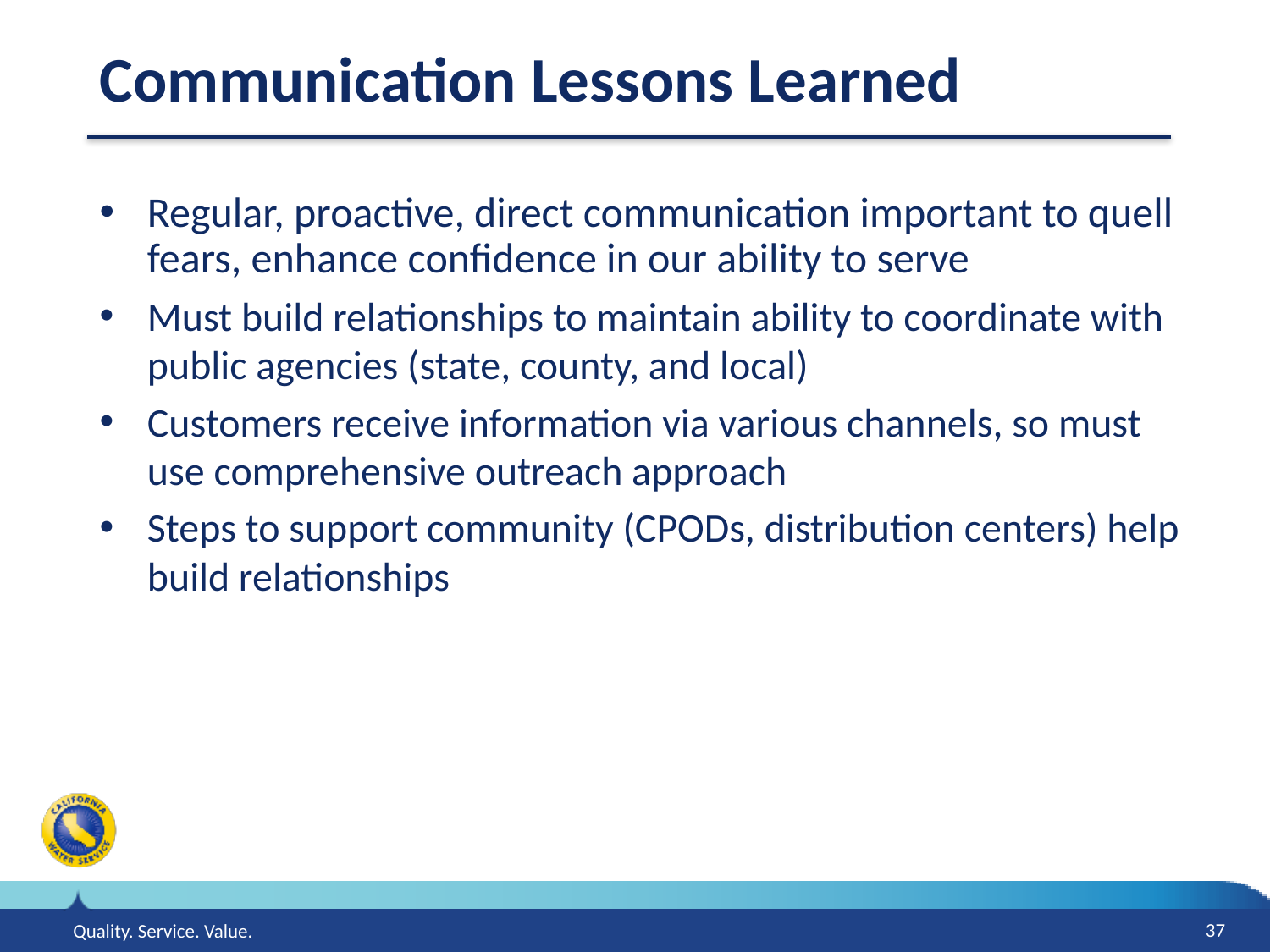

# Communication Lessons Learned
Regular, proactive, direct communication important to quell fears, enhance confidence in our ability to serve
Must build relationships to maintain ability to coordinate with public agencies (state, county, and local)
Customers receive information via various channels, so must use comprehensive outreach approach
Steps to support community (CPODs, distribution centers) help build relationships